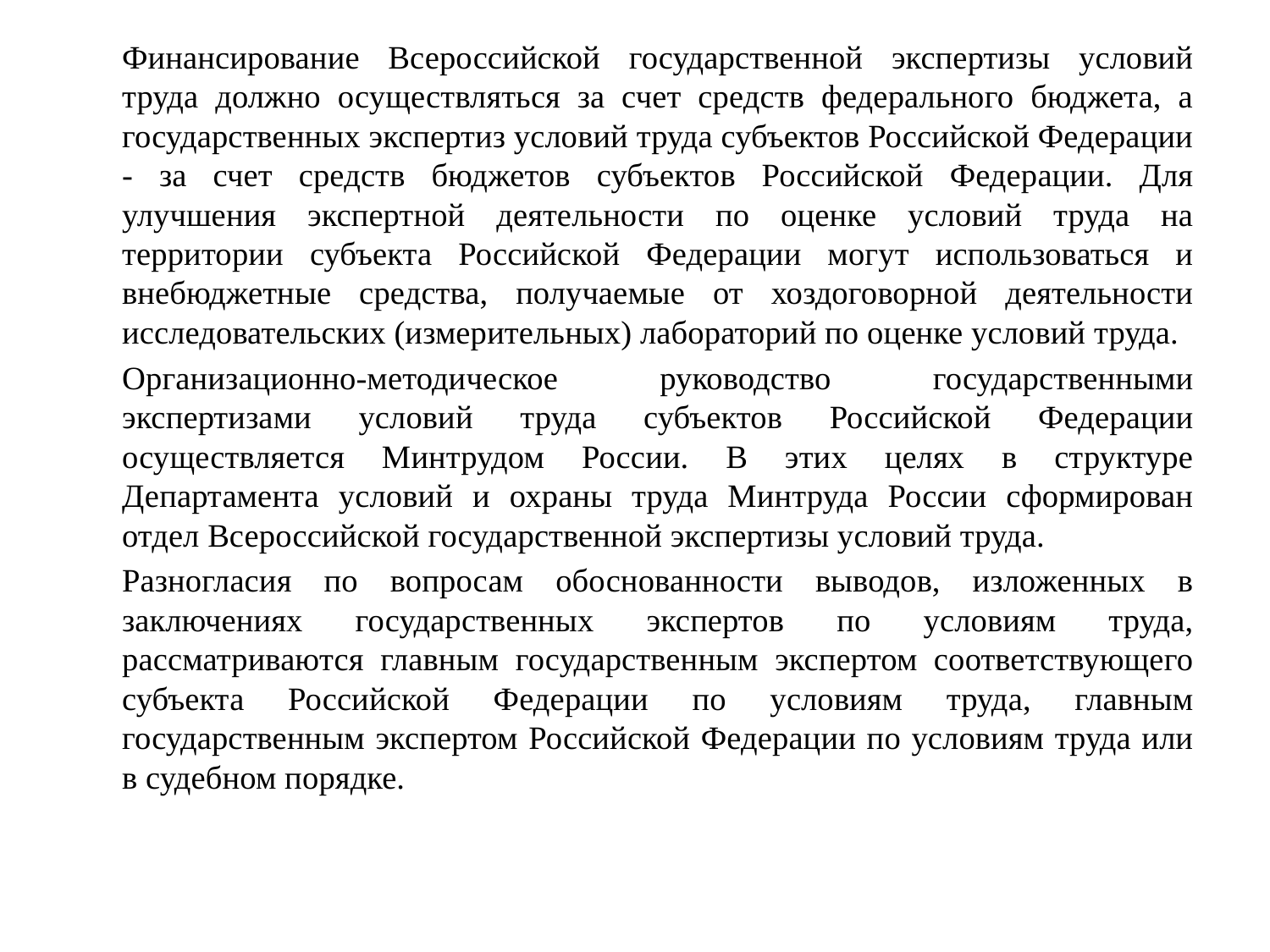

Финансирование Всероссийской государственной экспертизы условий труда должно осуществляться за счет средств федерального бюджета, а государственных экспертиз условий труда субъектов Российской Федерации - за счет средств бюджетов субъектов Российской Федерации. Для улучшения экспертной деятельности по оценке условий труда на территории субъекта Российской Федерации могут использоваться и внебюджетные средства, получаемые от хоздоговорной деятельности исследовательских (измерительных) лабораторий по оценке условий труда.
		Организационно-методическое руководство государственными экспертизами условий труда субъектов Российской Федерации осуществляется Минтрудом России. В этих целях в структуре Департамента условий и охраны труда Минтруда России сформирован отдел Всероссийской государственной экспертизы условий труда.
		Разногласия по вопросам обоснованности выводов, изложенных в заключениях государственных экспертов по условиям труда, рассматриваются главным государственным экспертом соответствующего субъекта Российской Федерации по условиям труда, главным государственным экспертом Российской Федерации по условиям труда или в судебном порядке.